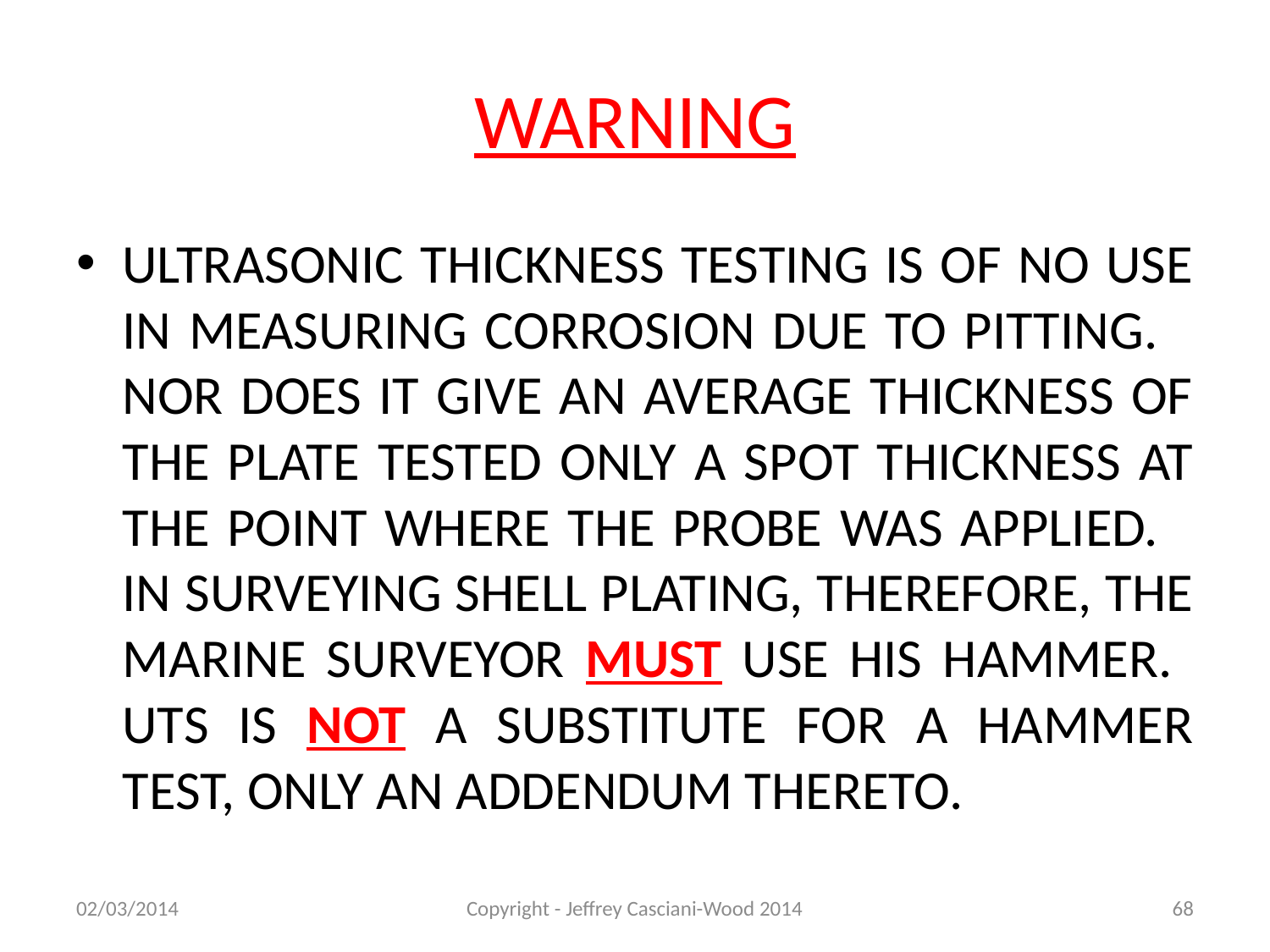

# WARNING
ULTRASONIC THICKNESS TESTING IS OF NO USE IN MEASURING CORROSION DUE TO PITTING.   NOR DOES IT GIVE AN AVERAGE THICKNESS OF THE PLATE TESTED ONLY A SPOT THICKNESS AT THE POINT WHERE THE PROBE WAS APPLIED.   IN SURVEYING SHELL PLATING, THEREFORE, THE MARINE SURVEYOR MUST USE HIS HAMMER.  UTS IS NOT A SUBSTITUTE FOR A HAMMER TEST, ONLY AN ADDENDUM THERETO.
02/03/2014
Copyright - Jeffrey Casciani-Wood 2014
68